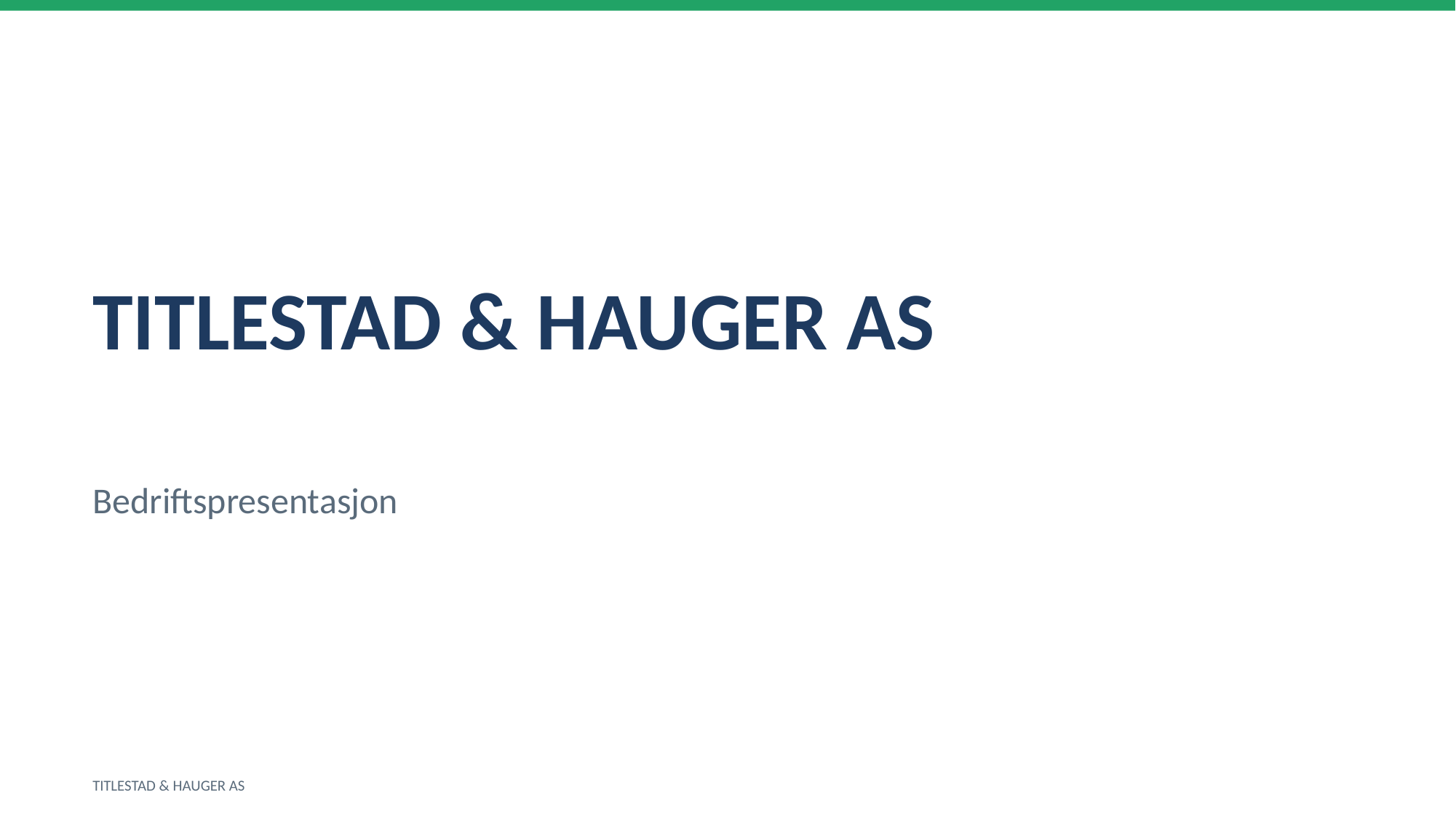

TITLESTAD & HAUGER AS
Bedriftspresentasjon
TITLESTAD & HAUGER AS